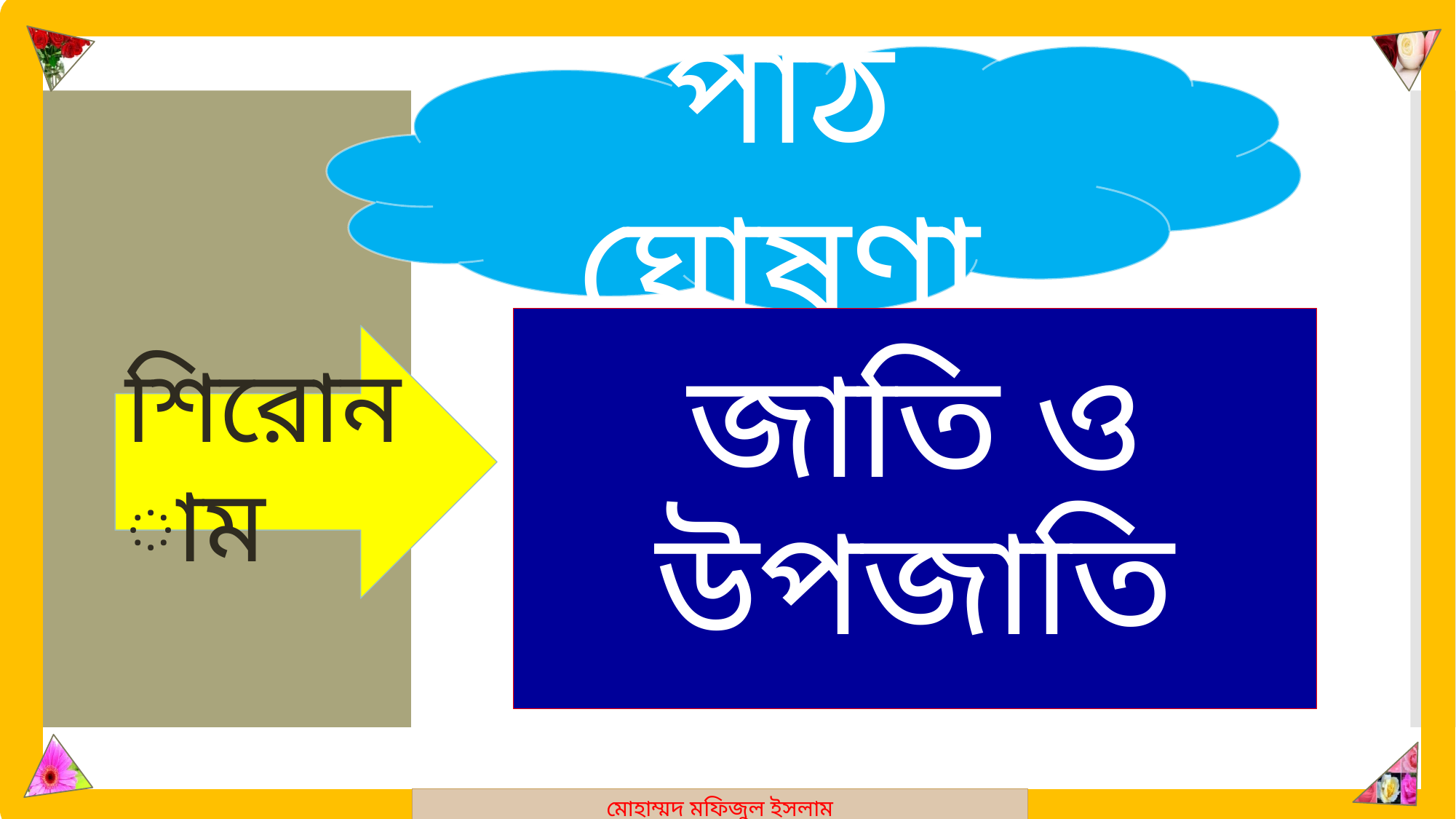

মোহাম্মদ মফিজুল ইসলাম

পাঠ ঘোষণা
# জাতি ও উপজাতি
শিরোনাম